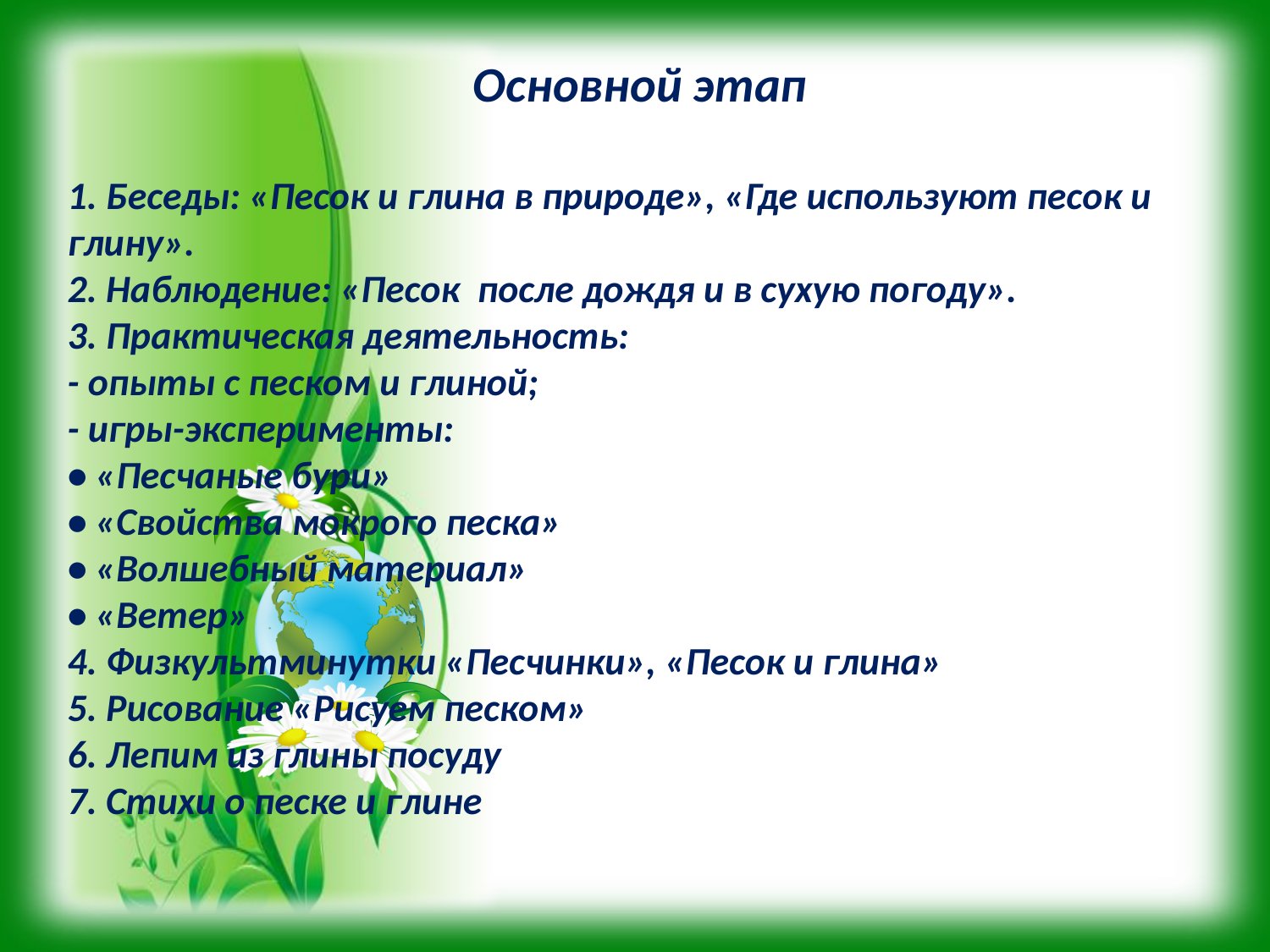

Основной этап

1. Беседы: «Песок и глина в природе», «Где используют песок и глину».
2. Наблюдение: «Песок  после дождя и в сухую погоду». 
3. Практическая деятельность: 
- опыты с песком и глиной; 
- игры-эксперименты: 
• «Песчаные бури» 
• «Свойства мокрого песка» 
• «Волшебный материал» 
• «Ветер» 
4. Физкультминутки «Песчинки», «Песок и глина»
5. Рисование «Рисуем песком»
6. Лепим из глины посуду
7. Стихи о песке и глине